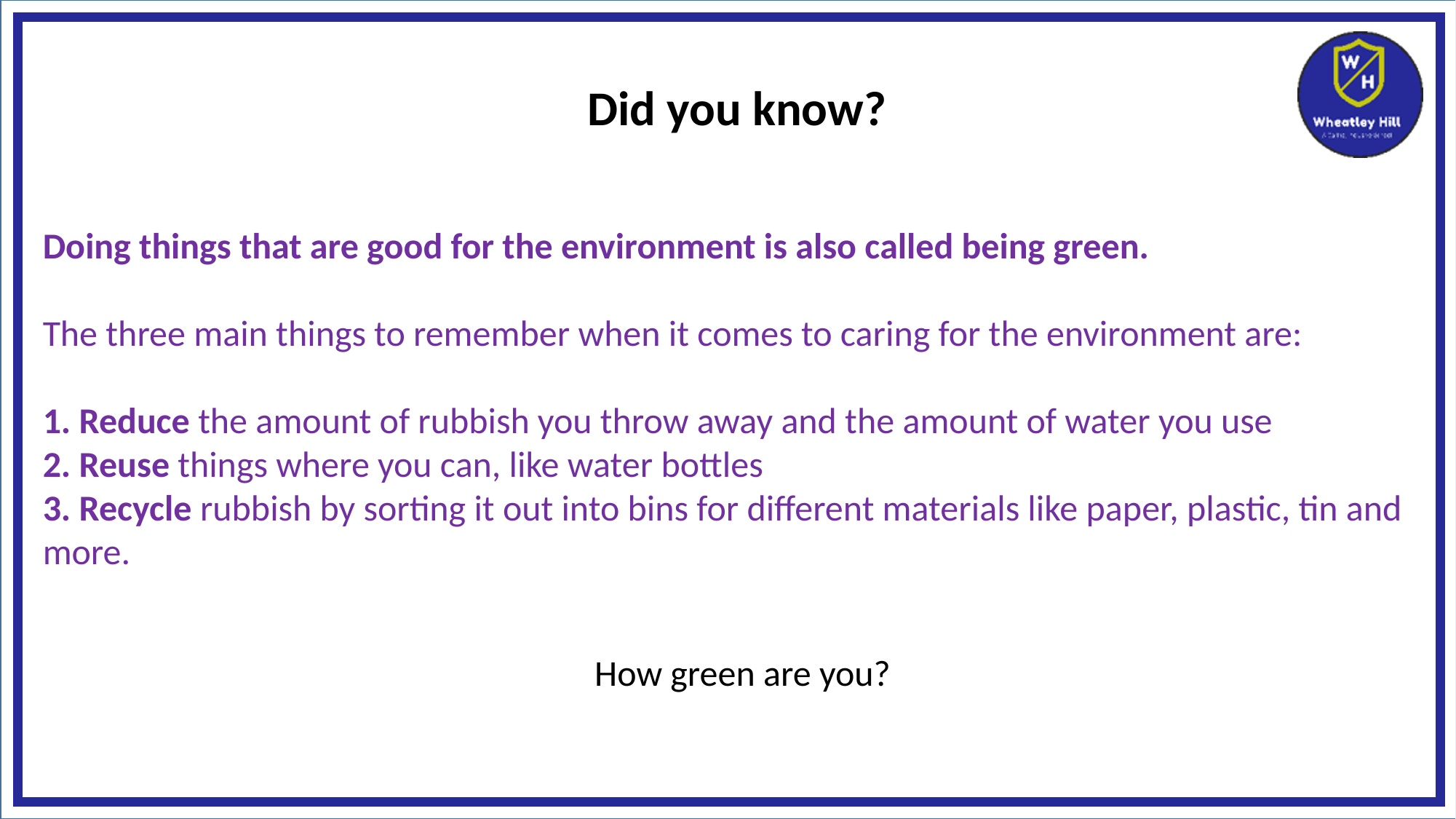

Did you know?

Doing things that are good for the environment is also called being green.

The three main things to remember when it comes to caring for the environment are:

 Reduce the amount of rubbish you throw away and the amount of water you use
 Reuse things where you can, like water bottles
 Recycle rubbish by sorting it out into bins for different materials like paper, plastic, tin and more.
How green are you?